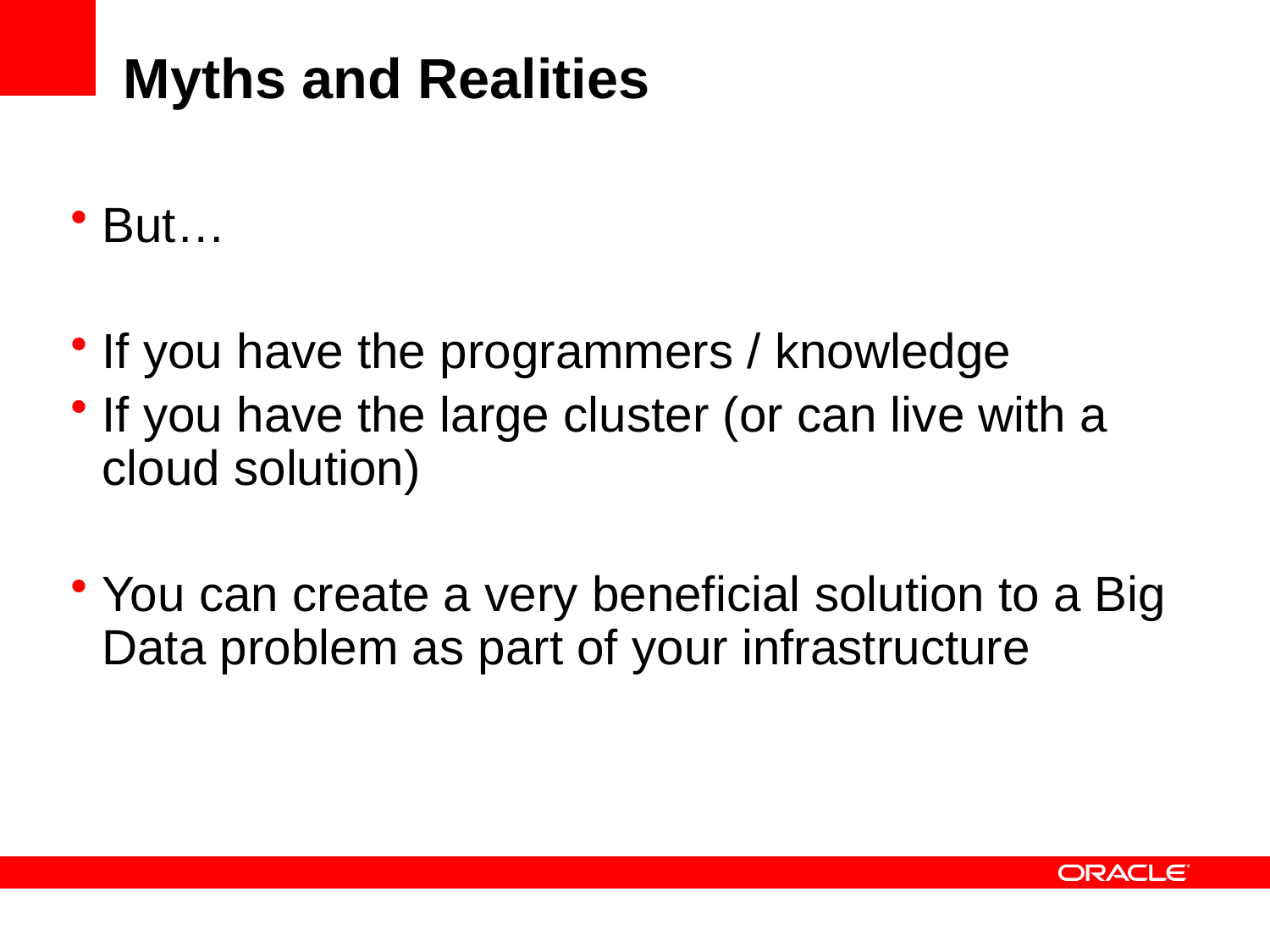

# Myths and Realities
But…

If you have the programmers / knowledge
If you have the large cluster (or can live with a cloud solution)

You can create a very beneficial solution to a Big Data problem as part of your infrastructure